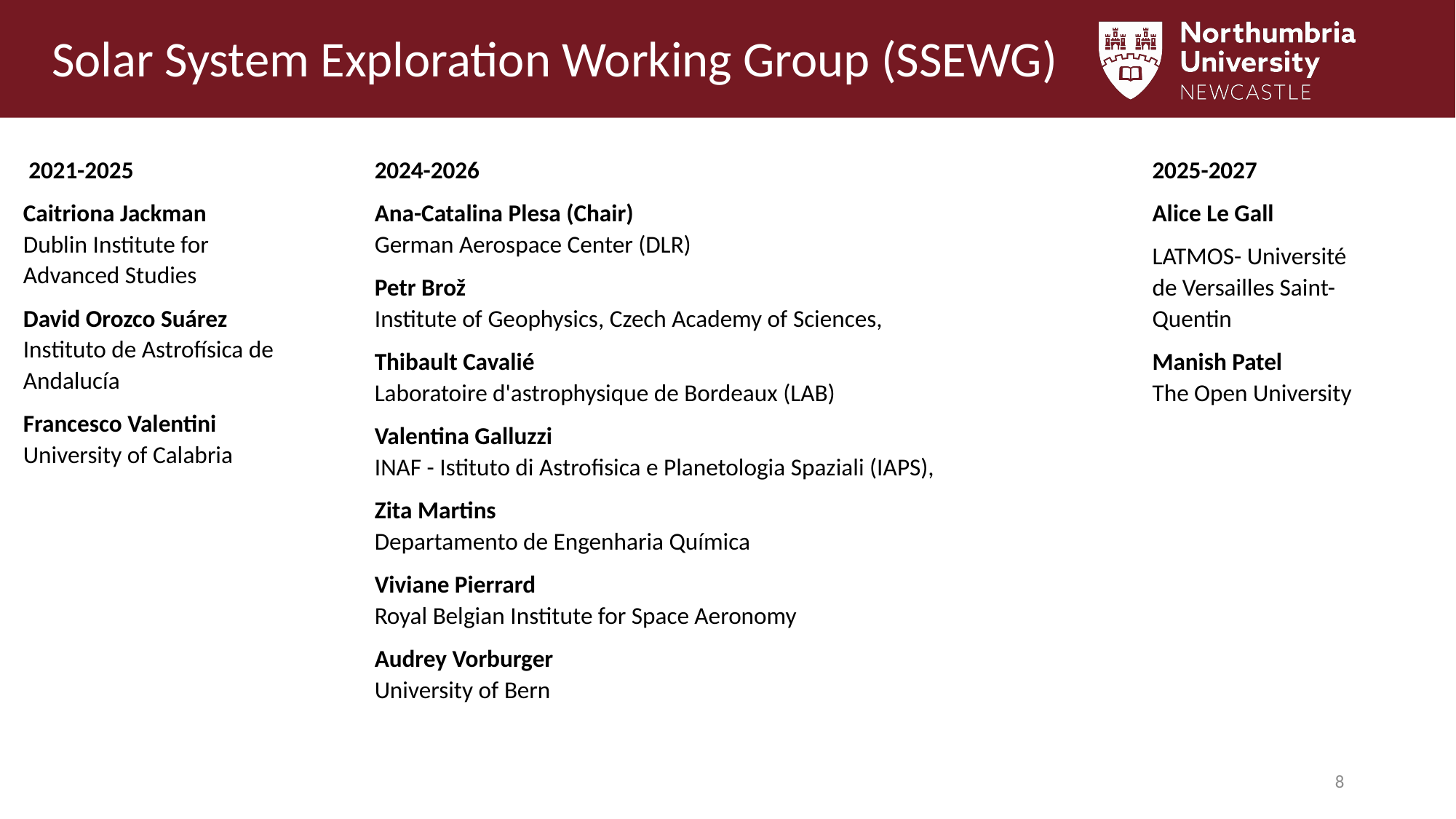

# Solar System Exploration Working Group (SSEWG)
 2021-2025
Caitriona Jackman
Dublin Institute for Advanced Studies
David Orozco Suárez
Instituto de Astrofísica de Andalucía
Francesco Valentini
University of Calabria
2024-2026
Ana-Catalina Plesa (Chair)
German Aerospace Center (DLR)
Petr Brož
Institute of Geophysics, Czech Academy of Sciences,
Thibault Cavalié
Laboratoire d'astrophysique de Bordeaux (LAB)
Valentina Galluzzi
INAF - Istituto di Astrofisica e Planetologia Spaziali (IAPS),
Zita Martins
Departamento de Engenharia Química
Viviane Pierrard
Royal Belgian Institute for Space Aeronomy
Audrey Vorburger
University of Bern
2025-2027
Alice Le Gall
LATMOS- Université de Versailles Saint-Quentin
Manish Patel
The Open University

8